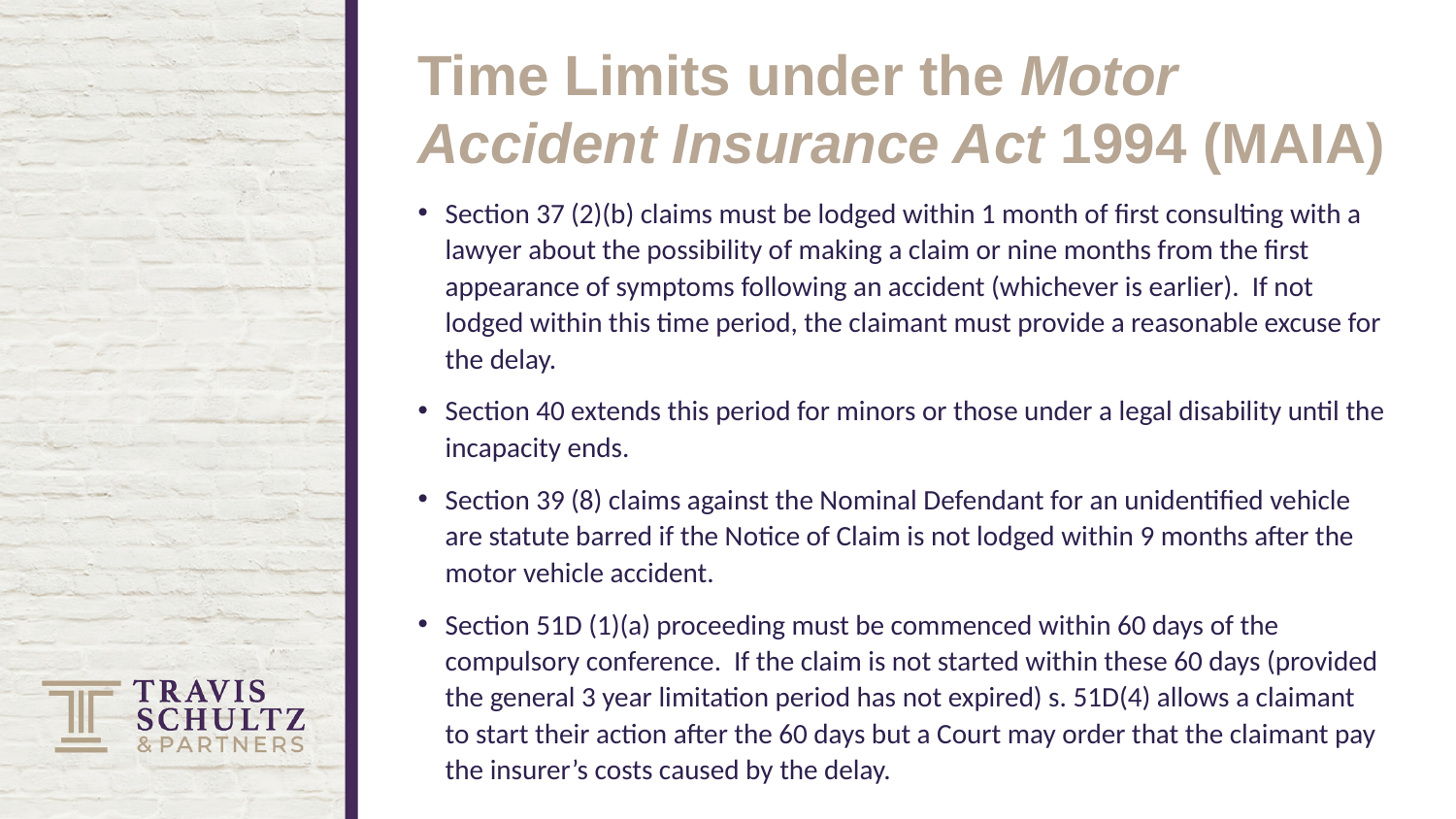

Time Limits under the Motor Accident Insurance Act 1994 (MAIA)
Section 37 (2)(b) claims must be lodged within 1 month of first consulting with a lawyer about the possibility of making a claim or nine months from the first appearance of symptoms following an accident (whichever is earlier).  If not lodged within this time period, the claimant must provide a reasonable excuse for the delay.
Section 40 extends this period for minors or those under a legal disability until the incapacity ends.
Section 39 (8) claims against the Nominal Defendant for an unidentified vehicle are statute barred if the Notice of Claim is not lodged within 9 months after the motor vehicle accident.
Section 51D (1)(a) proceeding must be commenced within 60 days of the compulsory conference.  If the claim is not started within these 60 days (provided the general 3 year limitation period has not expired) s. 51D(4) allows a claimant to start their action after the 60 days but a Court may order that the claimant pay the insurer’s costs caused by the delay.